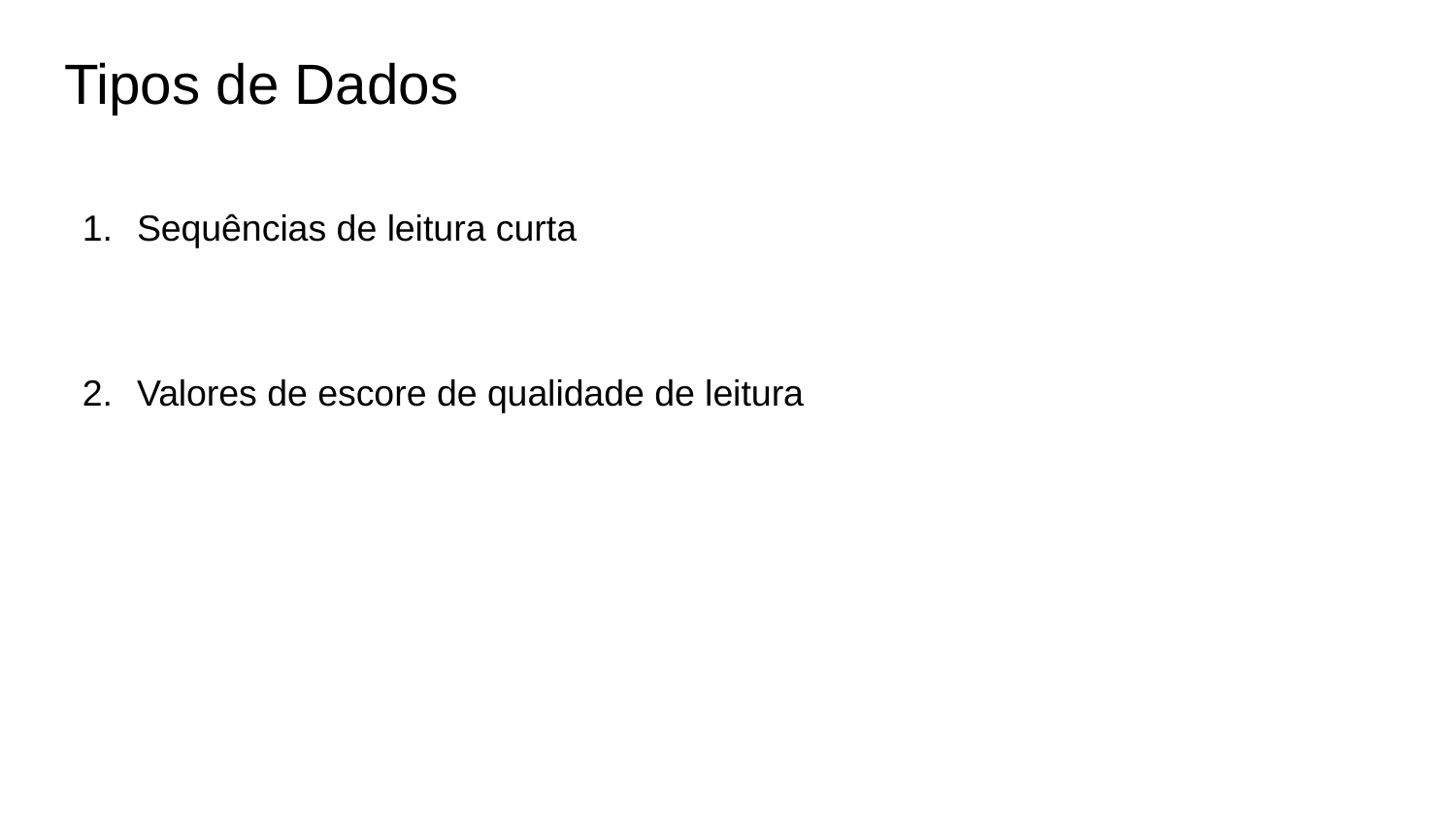

# Tipos de Dados
Sequências de leitura curta

Valores de escore de qualidade de leitura